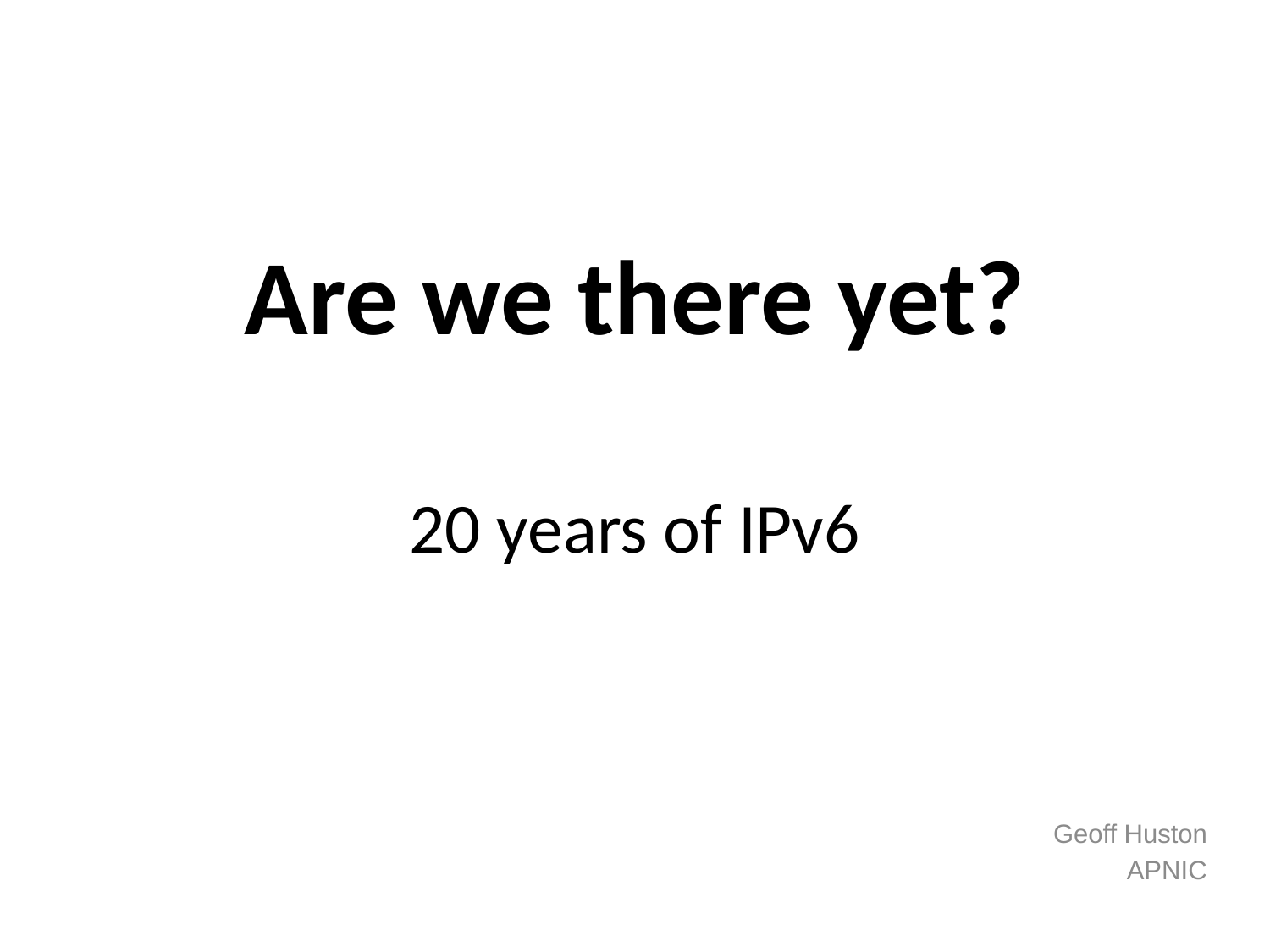

# Are we there yet? 20 years of IPv6
Geoff Huston
APNIC